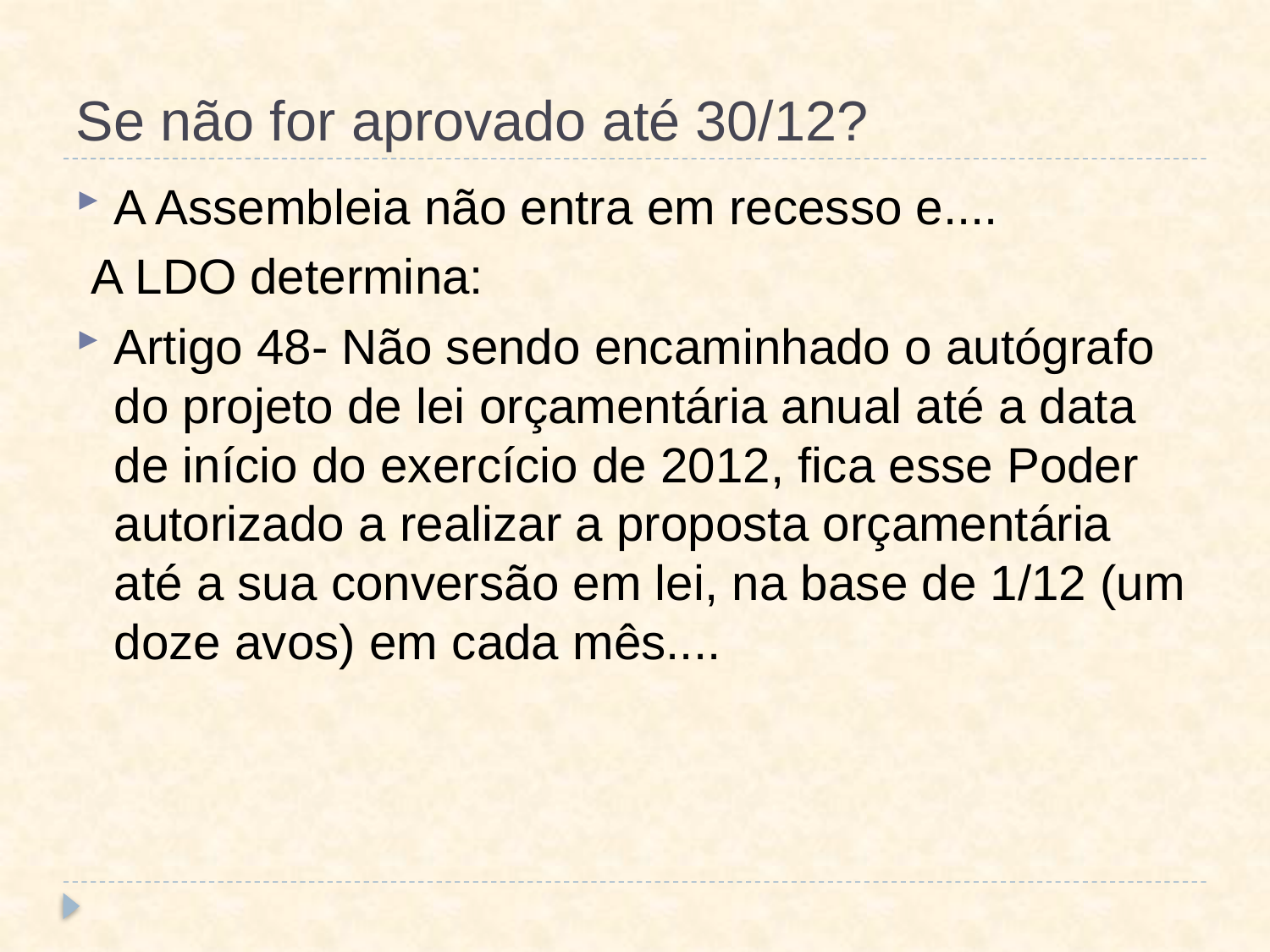

# Se não for aprovado até 30/12?
A Assembleia não entra em recesso e....
A LDO determina:
Artigo 48- Não sendo encaminhado o autógrafo do projeto de lei orçamentária anual até a data de início do exercício de 2012, fica esse Poder autorizado a realizar a proposta orçamentária até a sua conversão em lei, na base de 1/12 (um doze avos) em cada mês....